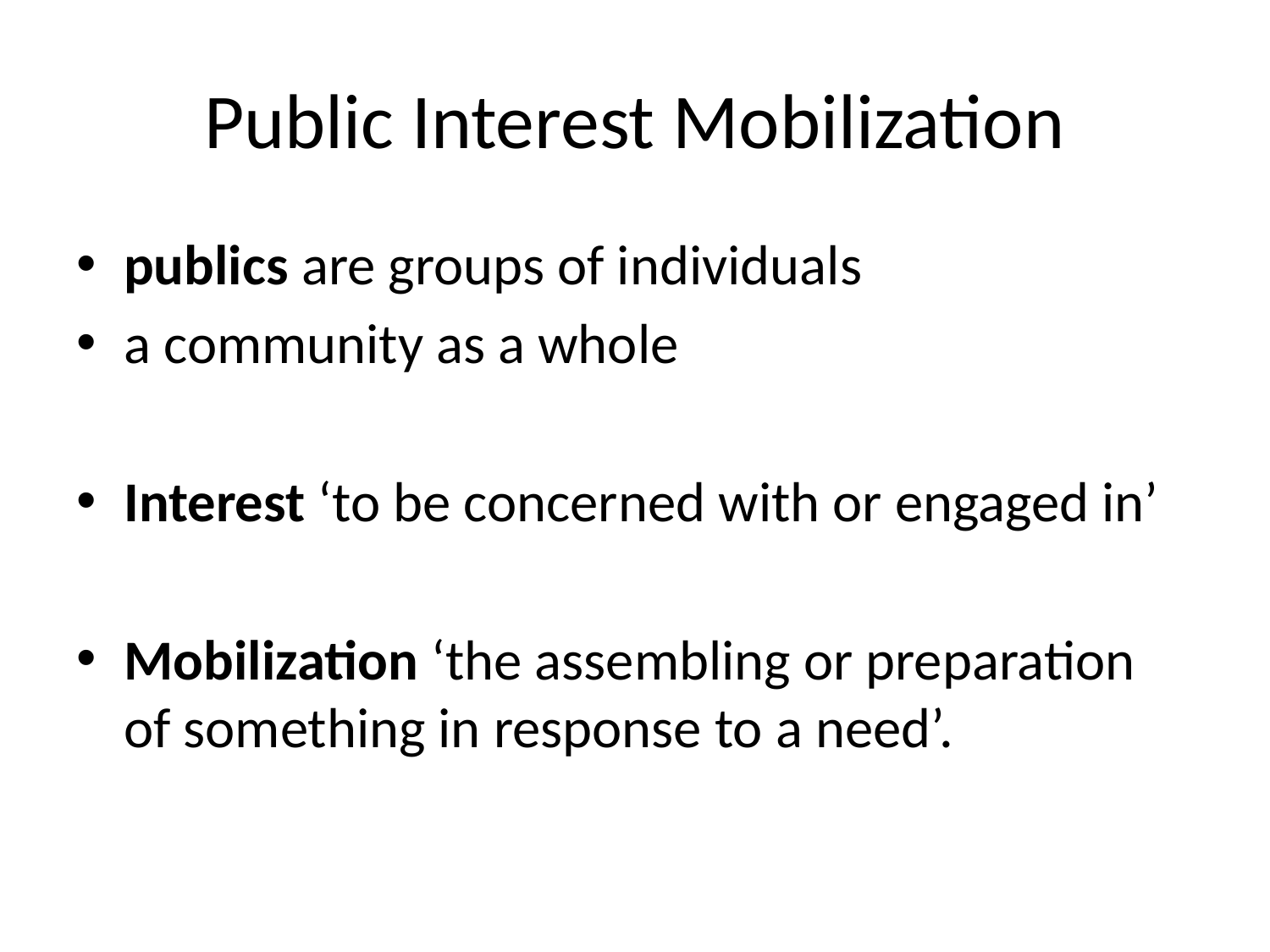

# Public Interest Mobilization
publics are groups of individuals
a community as a whole

Interest ‘to be concerned with or engaged in’

Mobilization ‘the assembling or preparation of something in response to a need’.